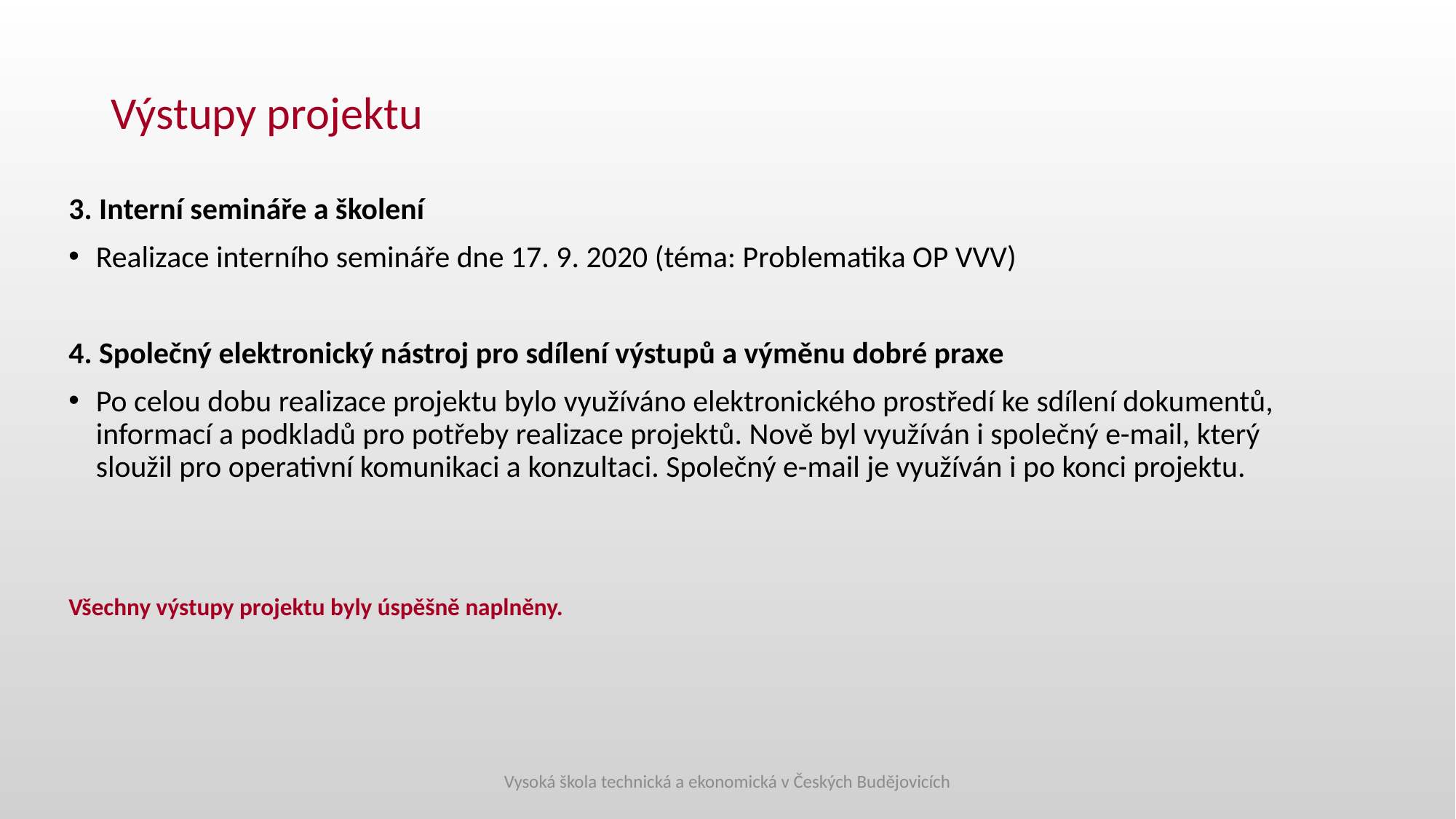

# Výstupy projektu
3. Interní semináře a školení
Realizace interního semináře dne 17. 9. 2020 (téma: Problematika OP VVV)

4. Společný elektronický nástroj pro sdílení výstupů a výměnu dobré praxe
Po celou dobu realizace projektu bylo využíváno elektronického prostředí ke sdílení dokumentů, informací a podkladů pro potřeby realizace projektů. Nově byl využíván i společný e-mail, který sloužil pro operativní komunikaci a konzultaci. Společný e-mail je využíván i po konci projektu.

Všechny výstupy projektu byly úspěšně naplněny.
Vysoká škola technická a ekonomická v Českých Budějovicích